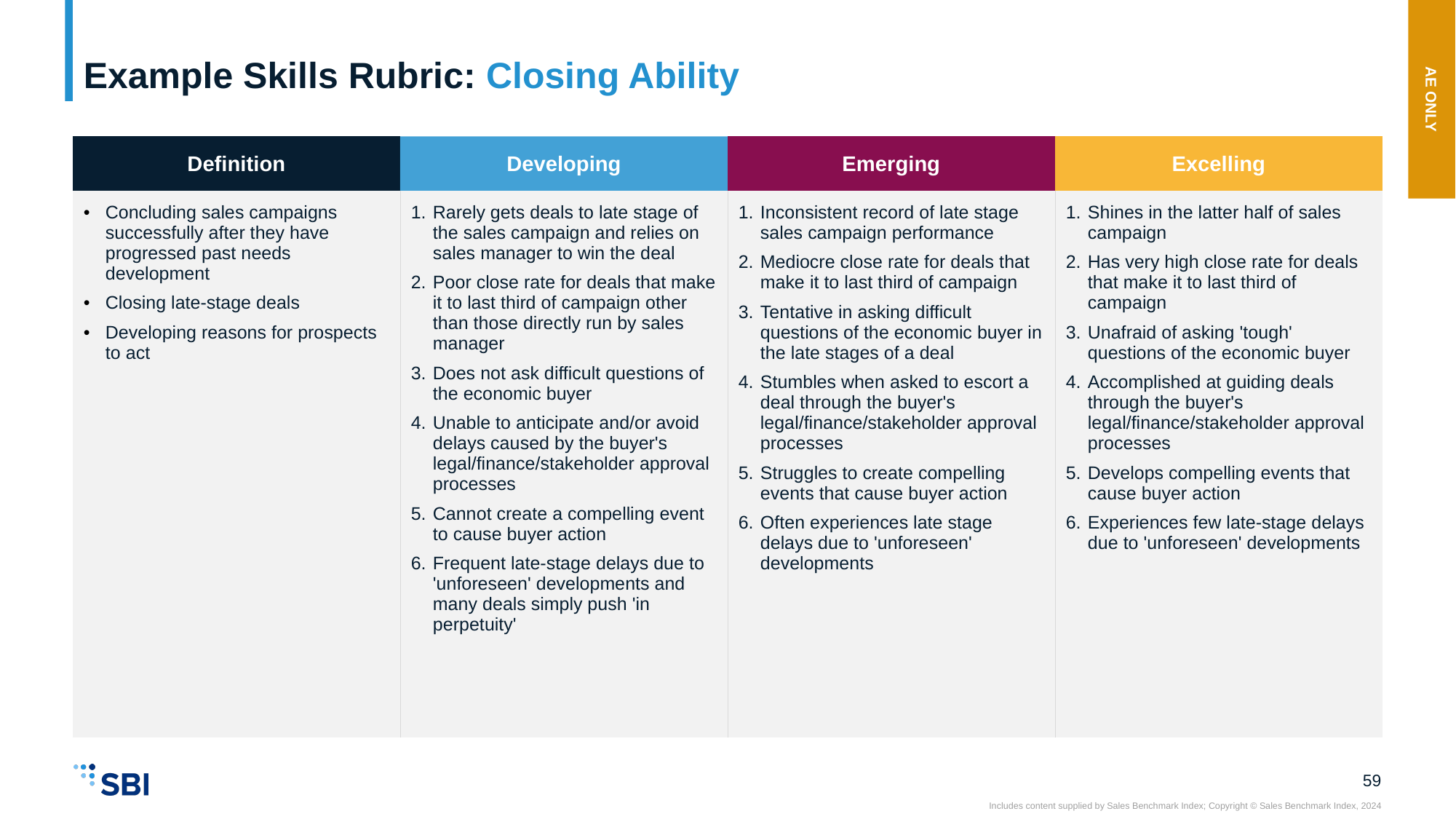

# Example Skills Rubric: Closing Ability
AE ONLY
| Definition | Developing | Emerging | Excelling |
| --- | --- | --- | --- |
| Concluding sales campaigns successfully after they have progressed past needs development Closing late-stage deals Developing reasons for prospects to act | Rarely gets deals to late stage of the sales campaign and relies on sales manager to win the deal Poor close rate for deals that make it to last third of campaign other than those directly run by sales manager Does not ask difficult questions of the economic buyer Unable to anticipate and/or avoid delays caused by the buyer's legal/finance/stakeholder approval processes Cannot create a compelling event to cause buyer action Frequent late-stage delays due to 'unforeseen' developments and many deals simply push 'in perpetuity' | Inconsistent record of late stage sales campaign performance Mediocre close rate for deals that make it to last third of campaign Tentative in asking difficult questions of the economic buyer in the late stages of a deal Stumbles when asked to escort a deal through the buyer's legal/finance/stakeholder approval processes Struggles to create compelling events that cause buyer action Often experiences late stage delays due to 'unforeseen' developments | Shines in the latter half of sales campaign Has very high close rate for deals that make it to last third of campaign Unafraid of asking 'tough' questions of the economic buyer Accomplished at guiding deals through the buyer's legal/finance/stakeholder approval processes Develops compelling events that cause buyer action Experiences few late-stage delays due to 'unforeseen' developments |